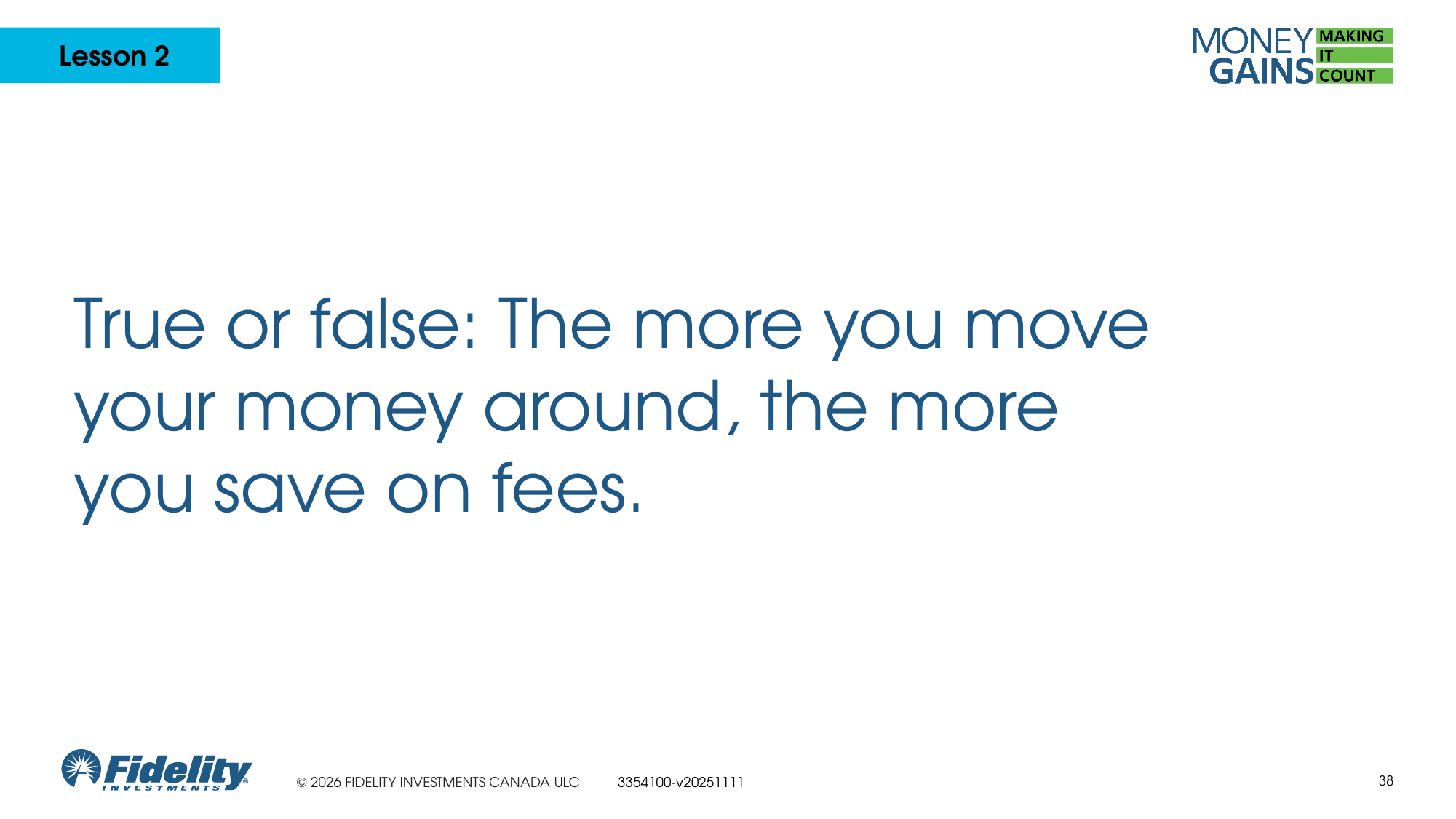

# True or false: The more you move your money around, the more you save on fees.
38